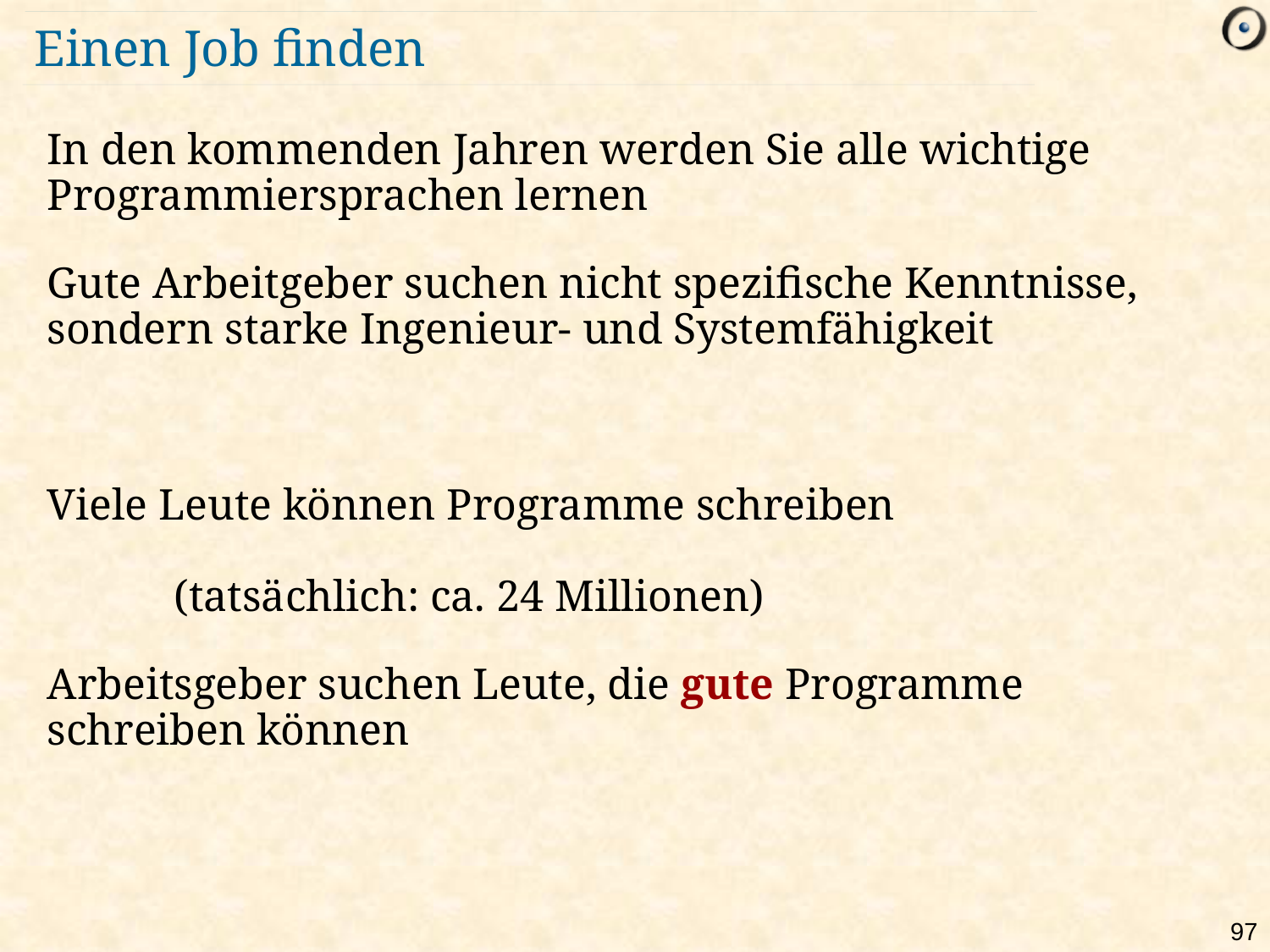

# Einen Job finden
In den kommenden Jahren werden Sie alle wichtige Programmiersprachen lernen
Gute Arbeitgeber suchen nicht spezifische Kenntnisse, sondern starke Ingenieur- und Systemfähigkeit

Viele Leute können Programme schreiben
	(tatsächlich: ca. 24 Millionen)
Arbeitsgeber suchen Leute, die gute Programme schreiben können